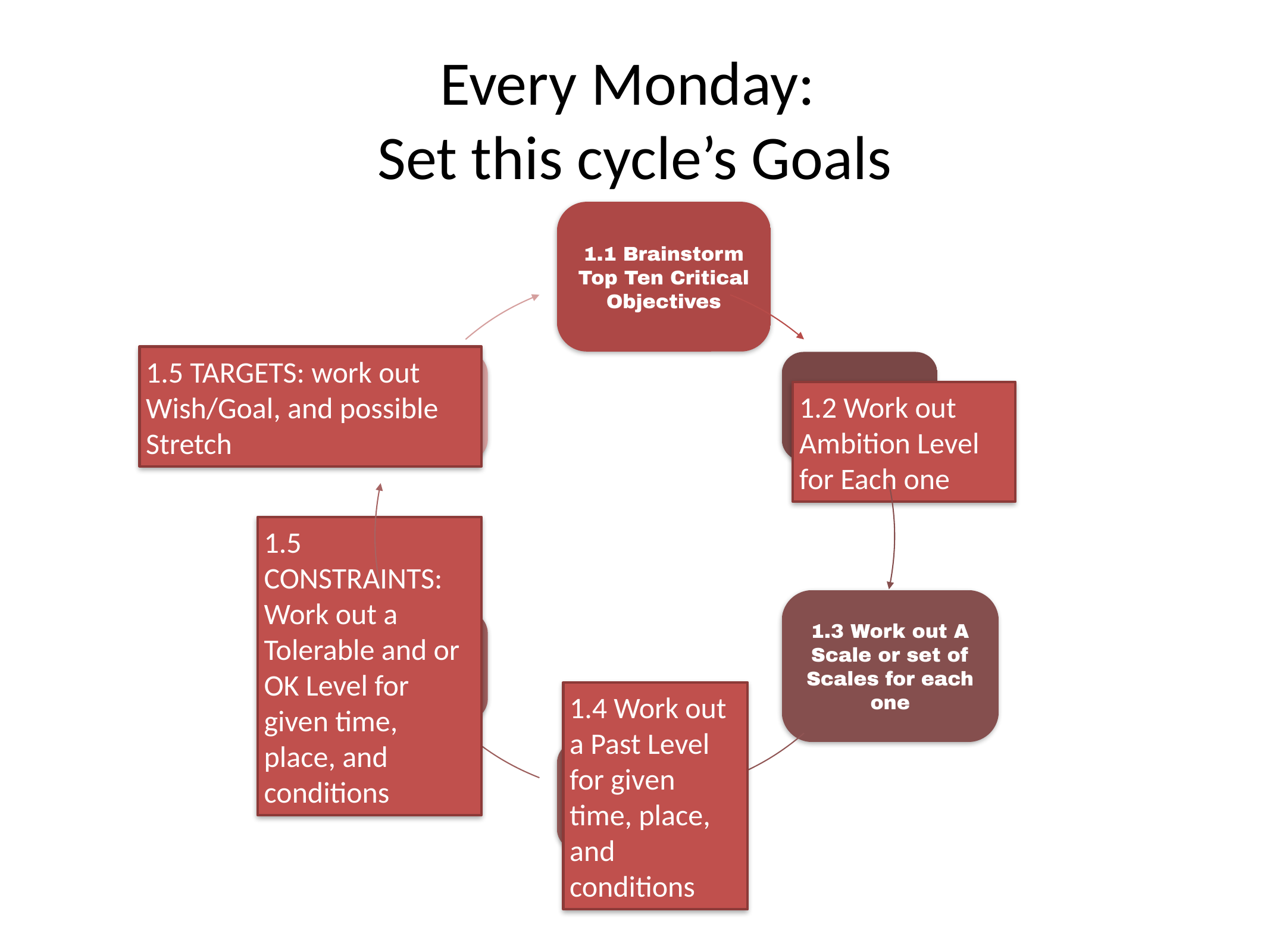

# Every Monday: Set this cycle’s Goals

1.1 Brainstorm Top Ten Critical Objectives

1.5 TARGETS: work out Wish/Goal, and possible Stretch

1.2 Work out Ambition Level for Each one

1.5 CONSTRAINTS: Work out a Tolerable and or OK Level for given time, place, and conditions

1.3 Work out A Scale or set of Scales for each one
1.4 Work out a Past Level for given time, place, and conditions

69